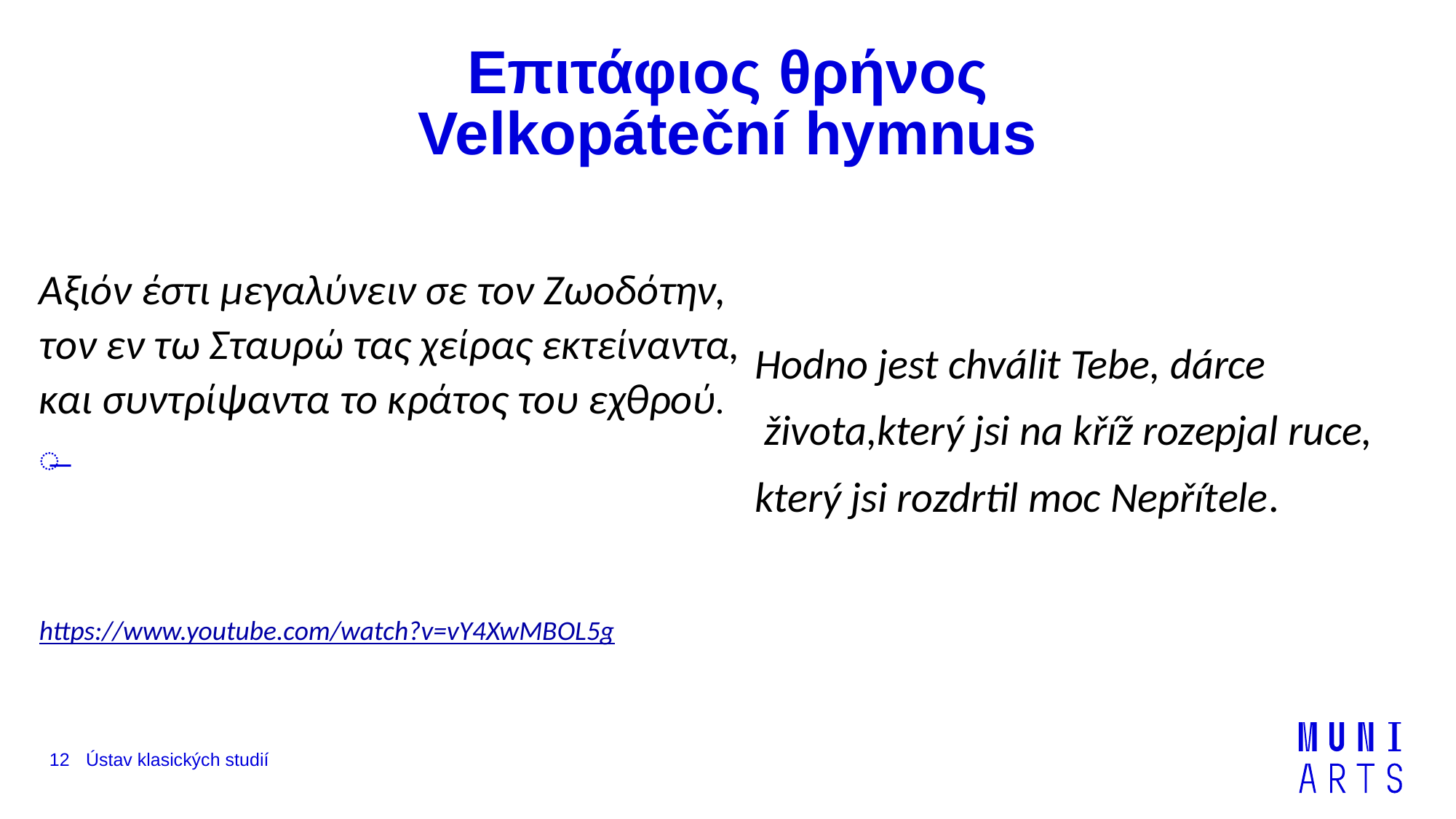

# Επιτάφιος θρήνος Velkopáteční hymnus

Αξιόν έστι μεγαλύνειν σε τον Ζωοδότην,
τον εν τω Σταυρώ τας χείρας εκτείναντα,
και συντρίψαντα το κράτος του εχθρού.

https://www.youtube.com/watch?v=vY4XwMBOL5g

Hodno jest chválit Tebe, dárce
 života,který jsi na kříž rozepjal ruce,
který jsi rozdrtil moc Nepřítele.

12
Ústav klasických studií